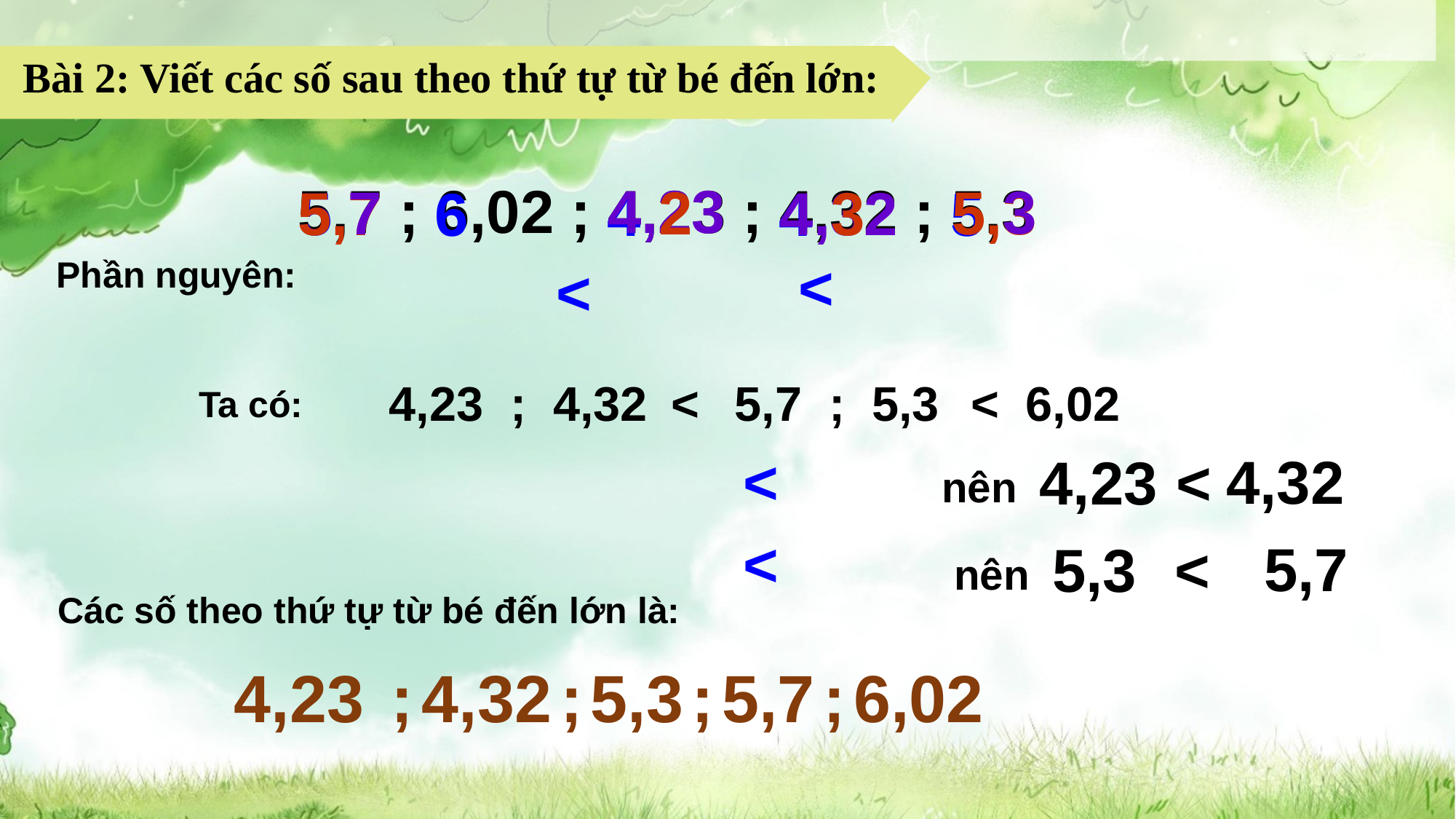

Bài 2: Viết các số sau theo thứ tự từ bé đến lớn:

5,7 ; 6,02 ; 4,23 ; 4,32 ; 5,3
4,23
3
2
5,3
7
5,7
4,32
3
5
6
4
4
5
<
Phần nguyên:
<
4,23  ;  4,32
<
5,7  ;  5,3
<
6,02
Ta có:
<
4,32
 4,23
<
nên
<
5,7
 5,3
<
nên
Các số theo thứ tự từ bé đến lớn là:
 4,23
;
4,32
;
5,3
;
5,7
;
6,02